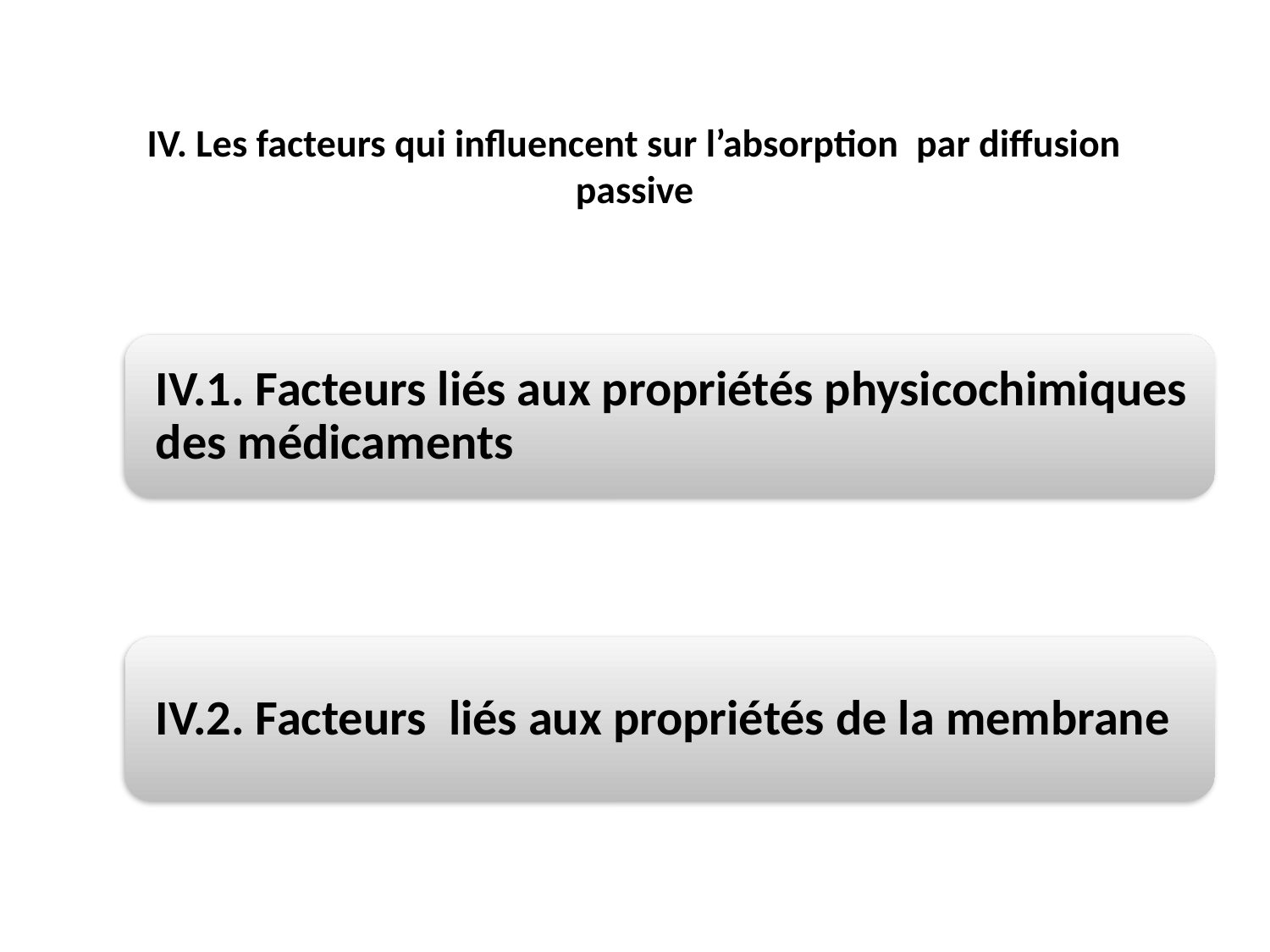

# IV. Les facteurs qui influencent sur l’absorption  par diffusion passive
IV.1. Facteurs liés aux propriétés physicochimiques des médicaments

IV.2. Facteurs  liés aux propriétés de la membrane